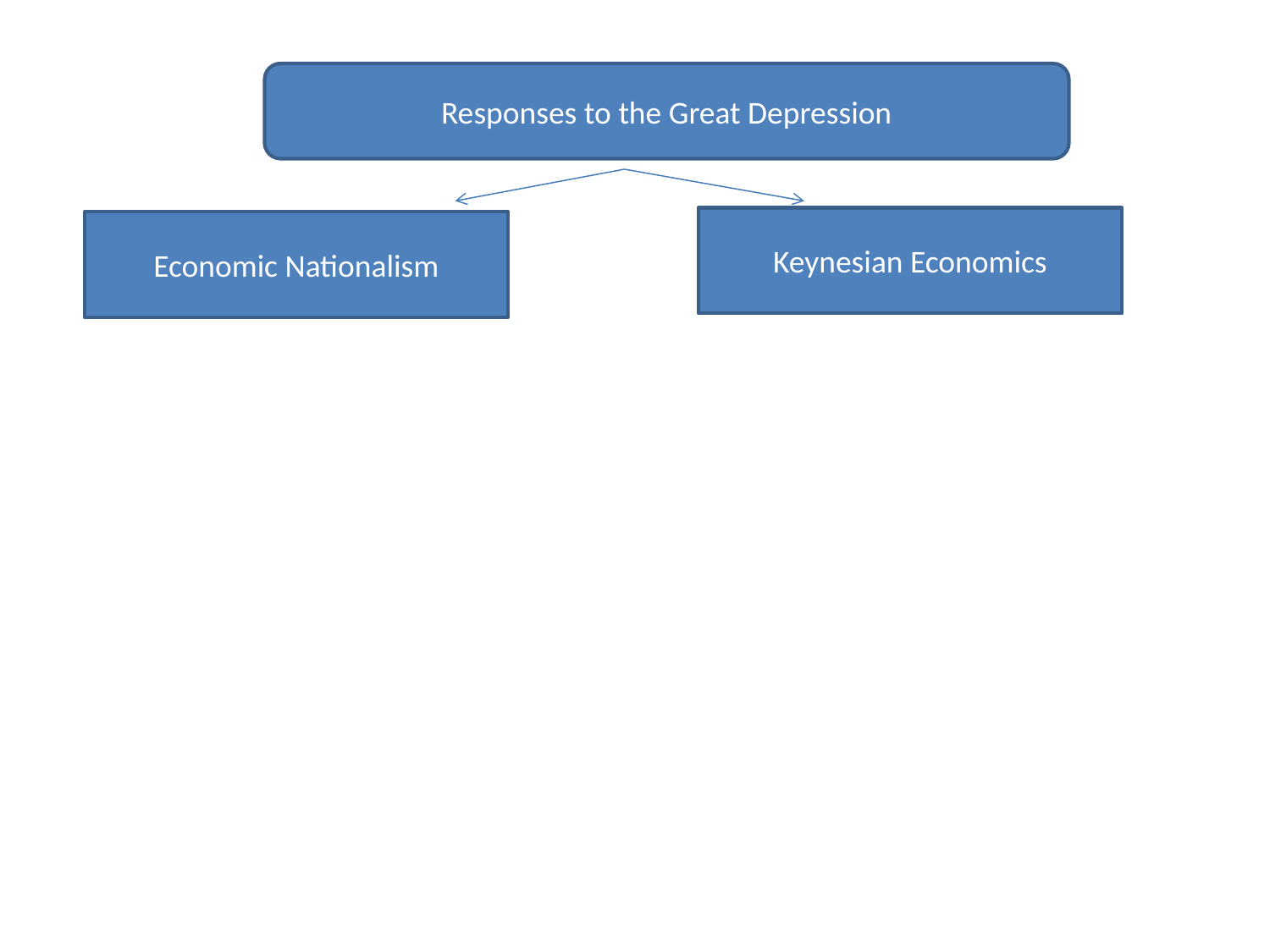

Responses to the Great Depression
Keynesian Economics
Economic Nationalism